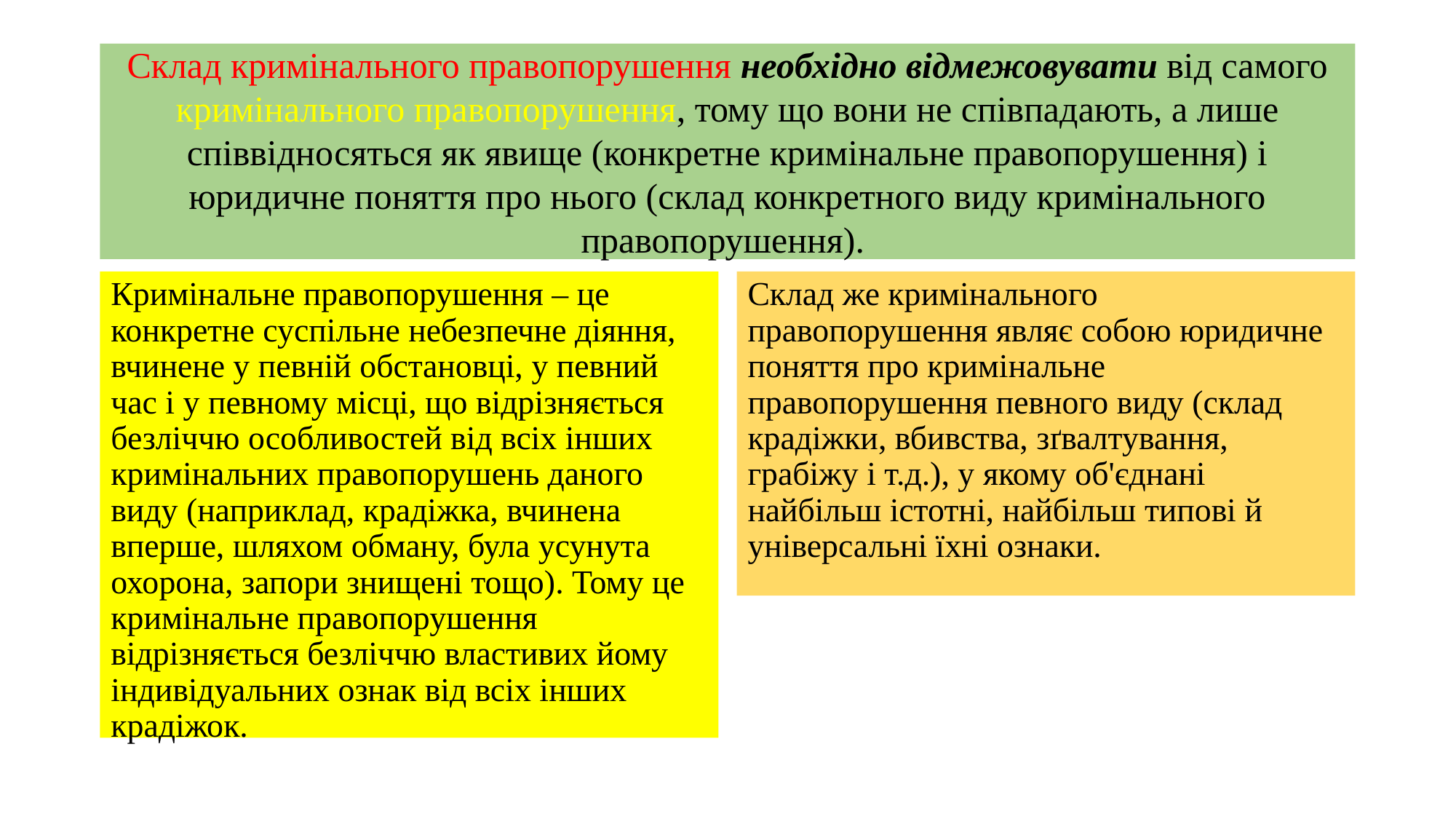

# Склад кримінального правопорушення необхідно відмежовувати від самого кримінального правопорушення, тому що вони не співпадають, а лише співвідносяться як явище (конкретне кримінальне правопорушення) і юридичне поняття про нього (склад конкретного виду кримінального правопорушення).
Склад же кримінального правопорушення являє собою юридичне поняття про кримінальне правопорушення певного виду (склад крадіжки, вбивства, зґвалтування, грабіжу і т.д.), у якому об'єднані найбільш істотні, найбільш типові й універсальні їхні ознаки.
Кримінальне правопорушення – це конкретне суспільне небезпечне діяння, вчинене у певній обстановці, у певний час і у певному місці, що відрізняється безліччю особливостей від всіх інших кримінальних правопорушень даного виду (наприклад, крадіжка, вчинена вперше, шляхом обману, була усунута охорона, запори знищені тощо). Тому це кримінальне правопорушення відрізняється безліччю властивих йому індивідуальних ознак від всіх інших крадіжок.